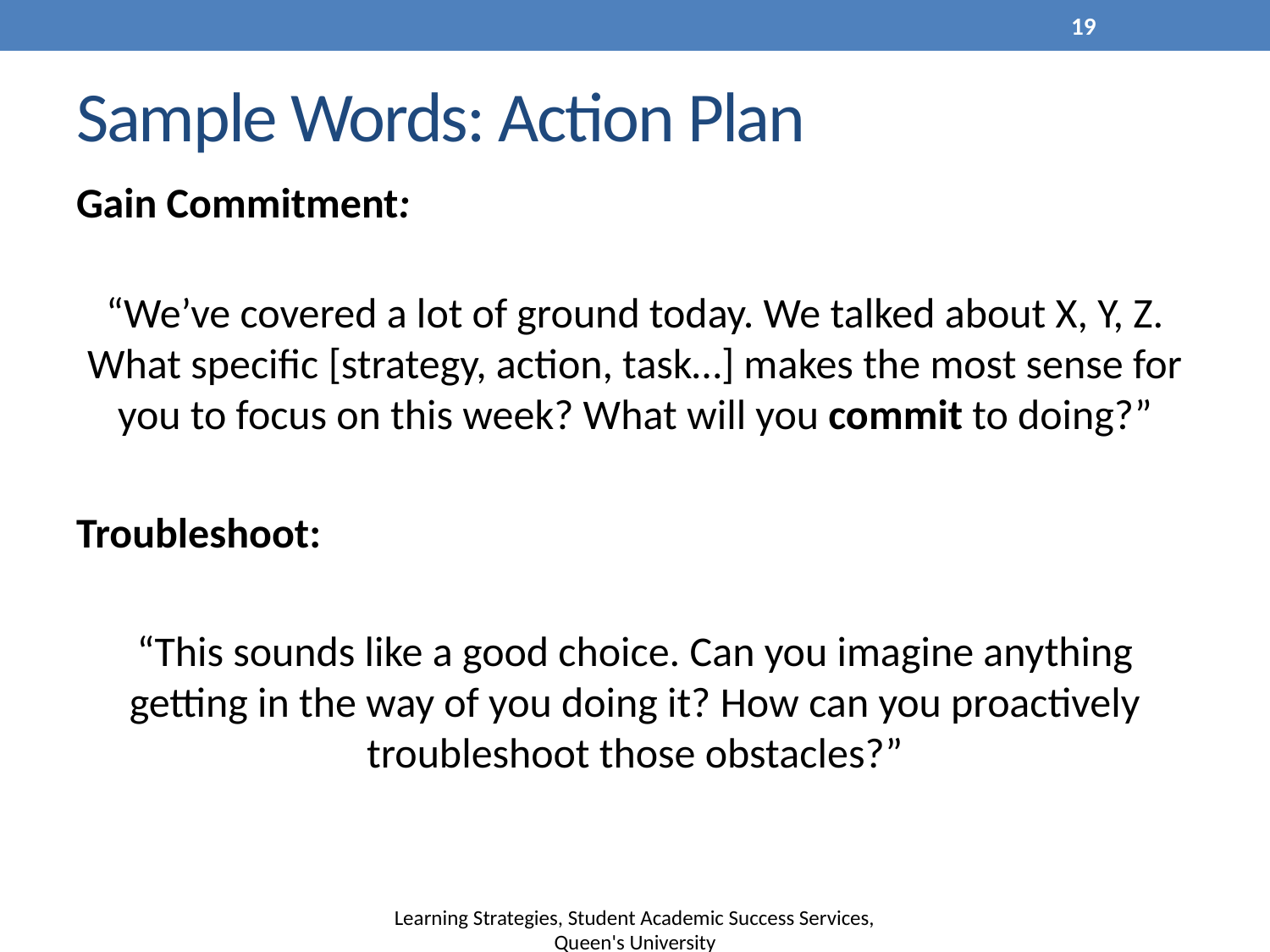

19
# Sample Words: Action Plan
Gain Commitment:
“We’ve covered a lot of ground today. We talked about X, Y, Z. What specific [strategy, action, task…] makes the most sense for you to focus on this week? What will you commit to doing?”

Troubleshoot:

“This sounds like a good choice. Can you imagine anything getting in the way of you doing it? How can you proactively troubleshoot those obstacles?”
Learning Strategies, Student Academic Success Services, Queen's University